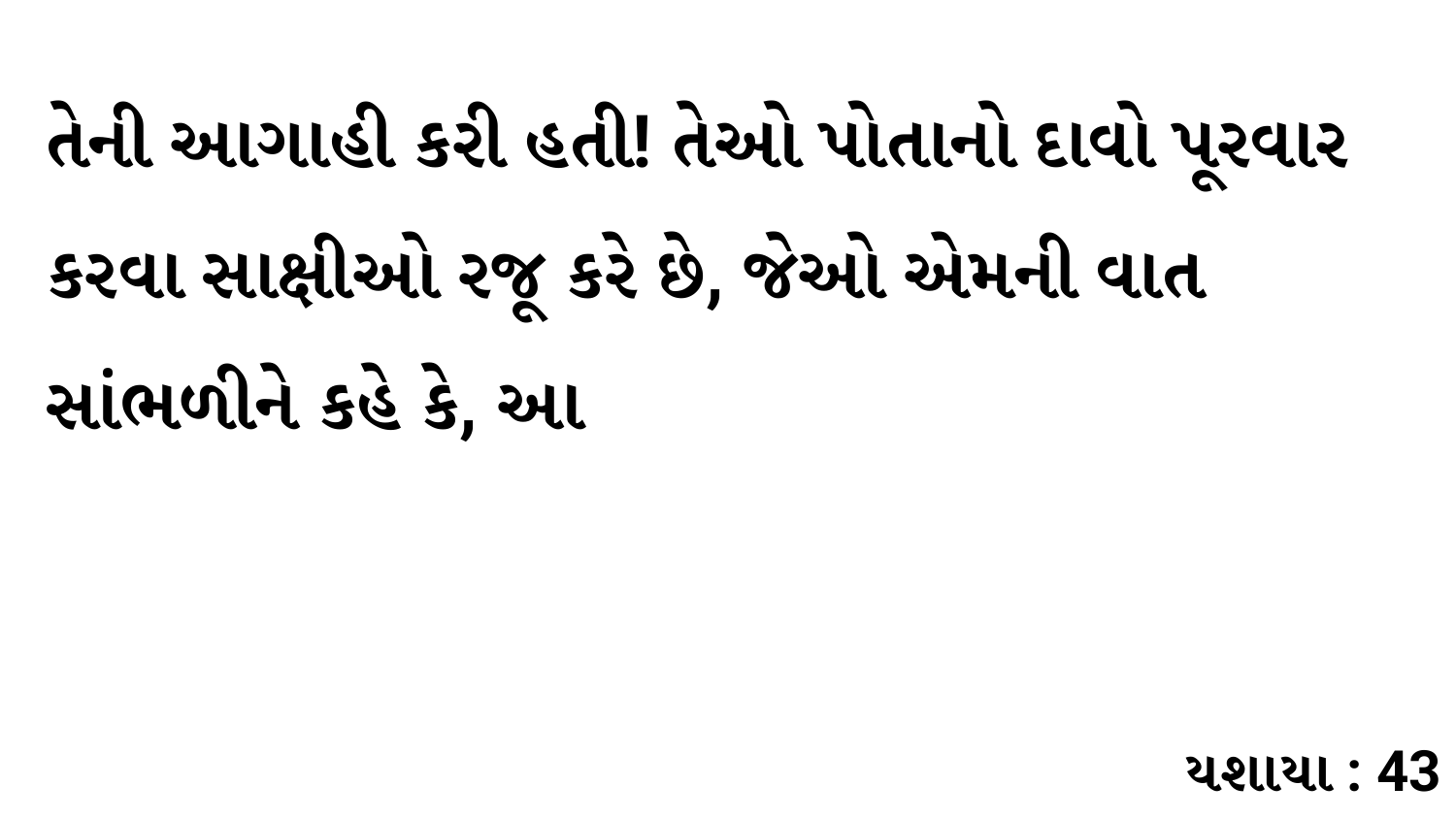

તેની આગાહી કરી હતી! તેઓ પોતાનો દાવો પૂરવાર કરવા સાક્ષીઓ રજૂ કરે છે, જેઓ એમની વાત સાંભળીને કહે કે, આ
યશાયા : 43